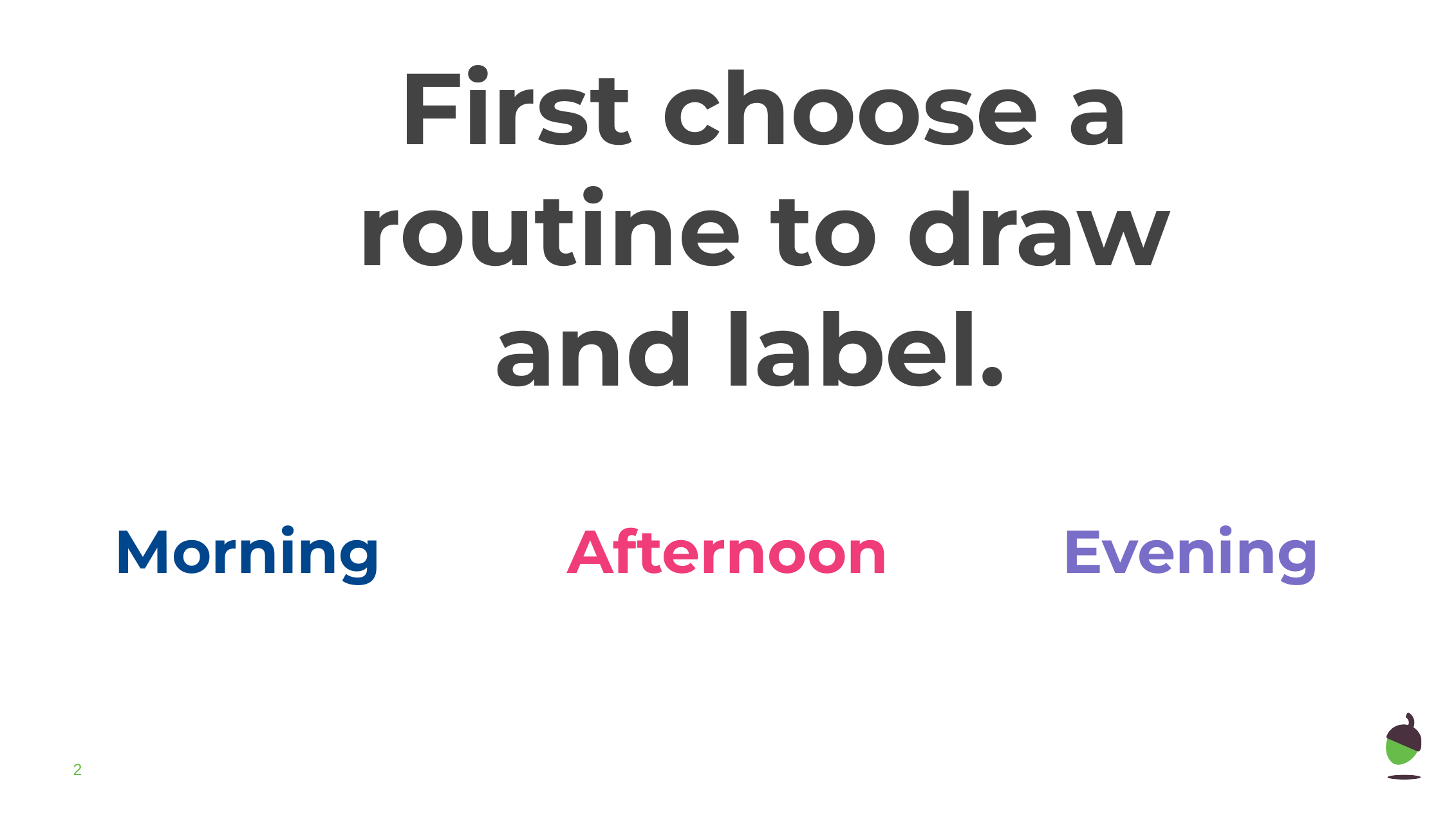

First choose a routine to draw and label.
Morning
Afternoon
Evening
2